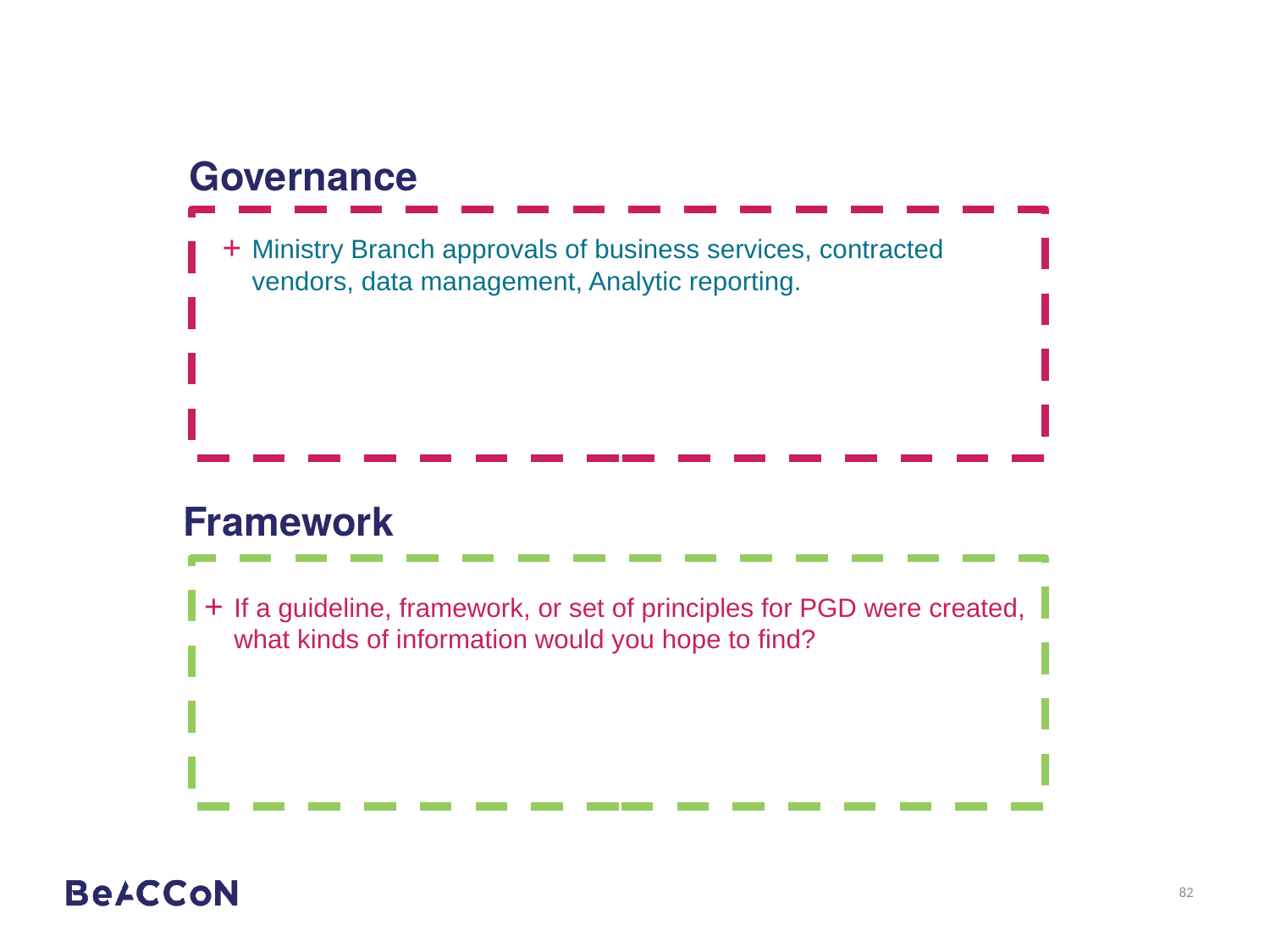

# Governance

Ministry Branch approvals of business services, contracted vendors, data management, Analytic reporting.
Framework

If a guideline, framework, or set of principles for PGD were created, what kinds of information would you hope to find?

82